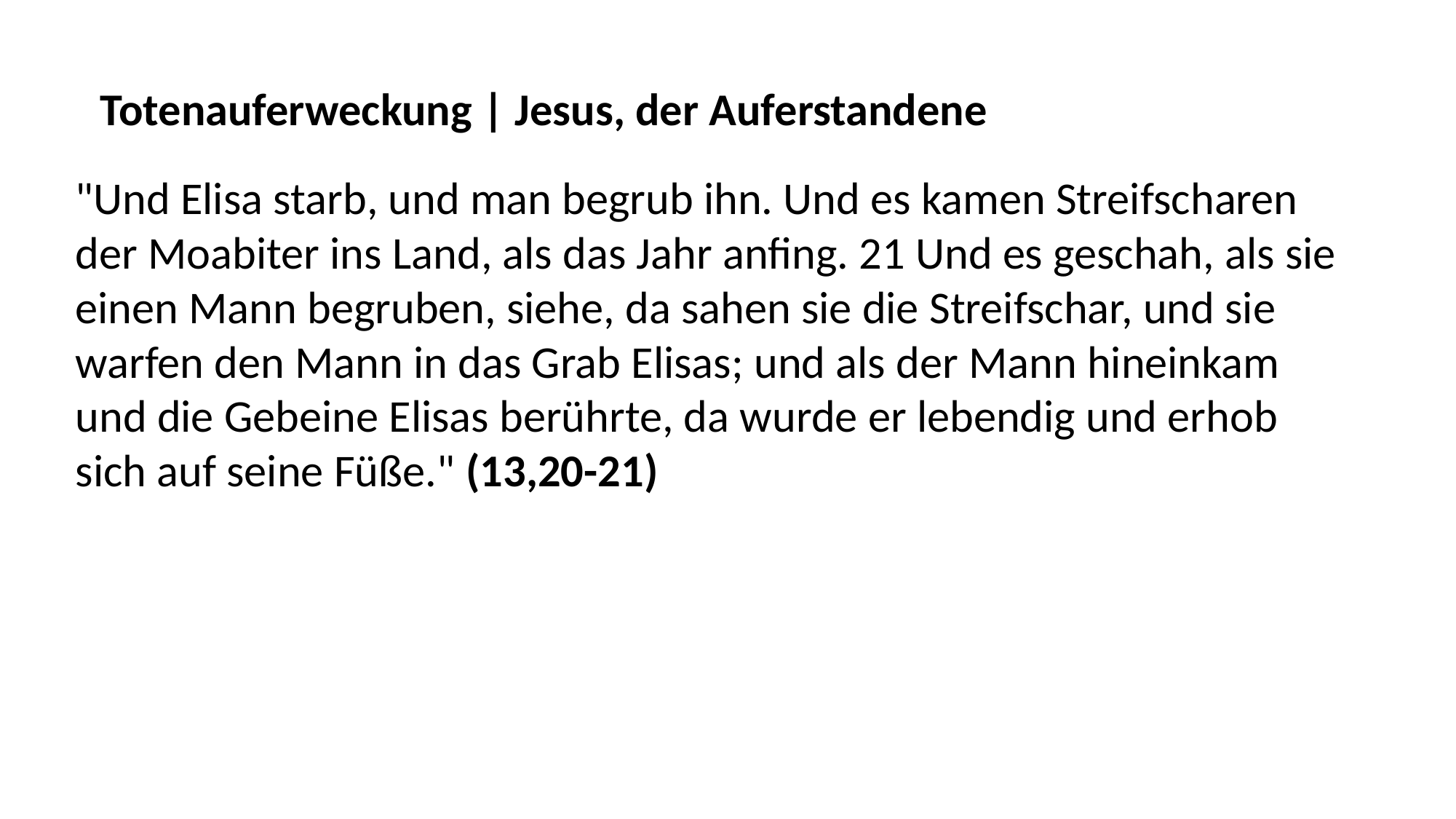

Totenauferweckung | Jesus, der Auferstandene
"Und Elisa starb, und man begrub ihn. Und es kamen Streifscharen der Moabiter ins Land, als das Jahr anfing. 21 Und es geschah, als sie einen Mann begruben, siehe, da sahen sie die Streifschar, und sie warfen den Mann in das Grab Elisas; und als der Mann hineinkam und die Gebeine Elisas berührte, da wurde er lebendig und erhob sich auf seine Füße." (13,20-21)